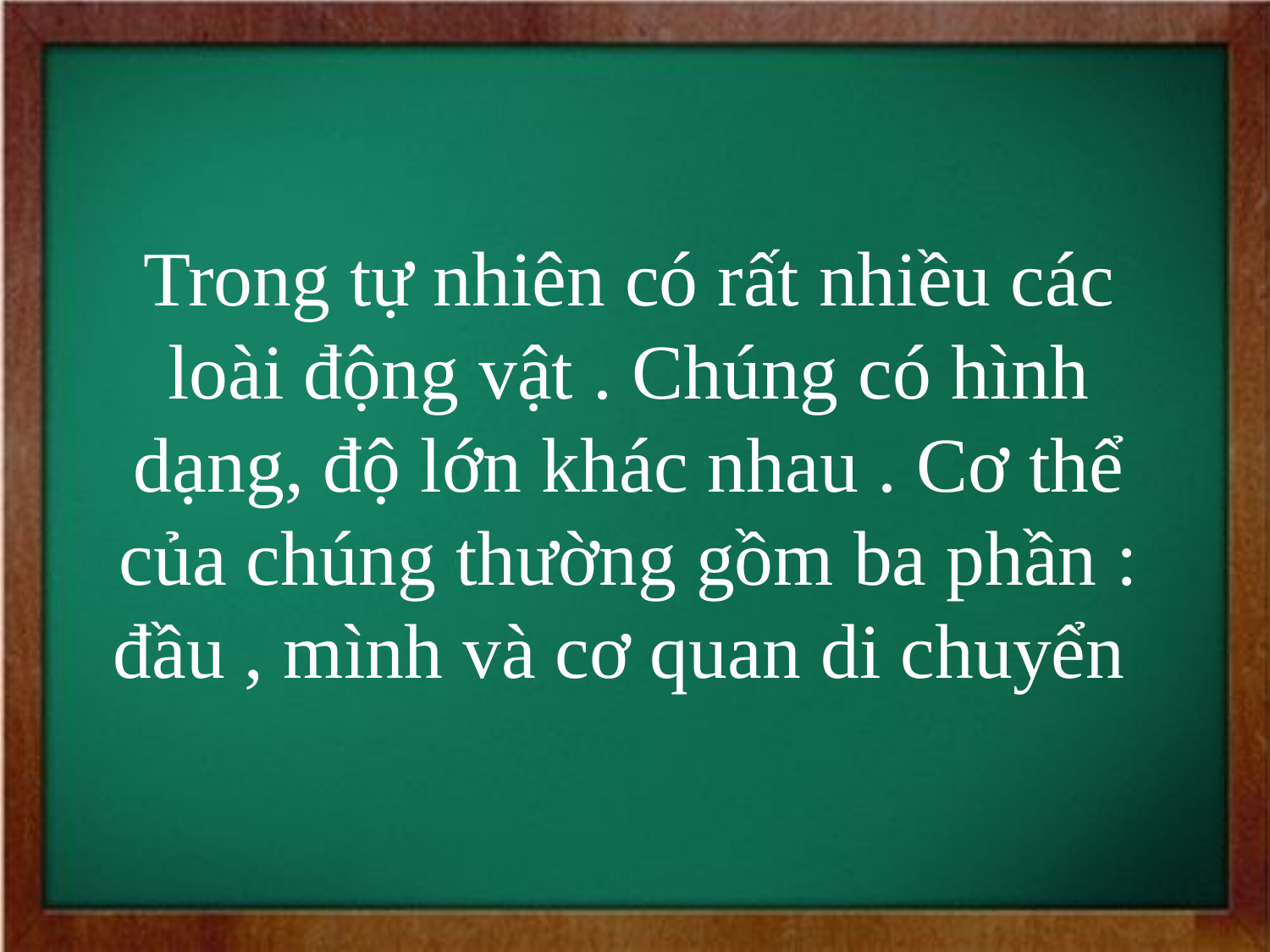

Trong tự nhiên có rất nhiều các loài động vật . Chúng có hình dạng, độ lớn khác nhau . Cơ thể của chúng thường gồm ba phần : đầu , mình và cơ quan di chuyển